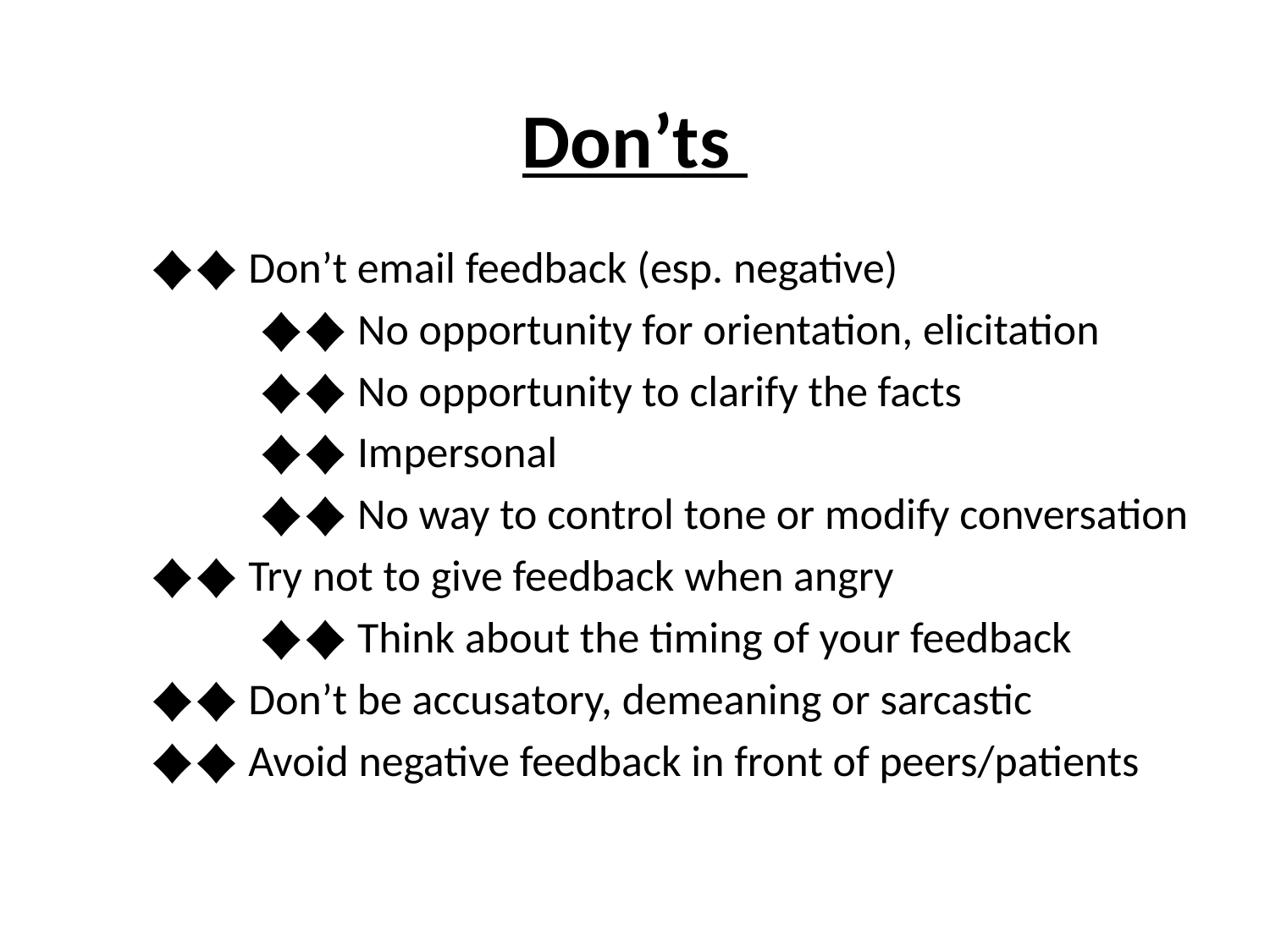

# Don’ts
♦♦ Don’t email feedback (esp. negative)
	 ♦♦ No opportunity for orientation, elicitation
	 ♦♦ No opportunity to clarify the facts
	 ♦♦ Impersonal
	 ♦♦ No way to control tone or modify conversation
♦♦ Try not to give feedback when angry
	 ♦♦ Think about the timing of your feedback
♦♦ Don’t be accusatory, demeaning or sarcastic
♦♦ Avoid negative feedback in front of peers/patients